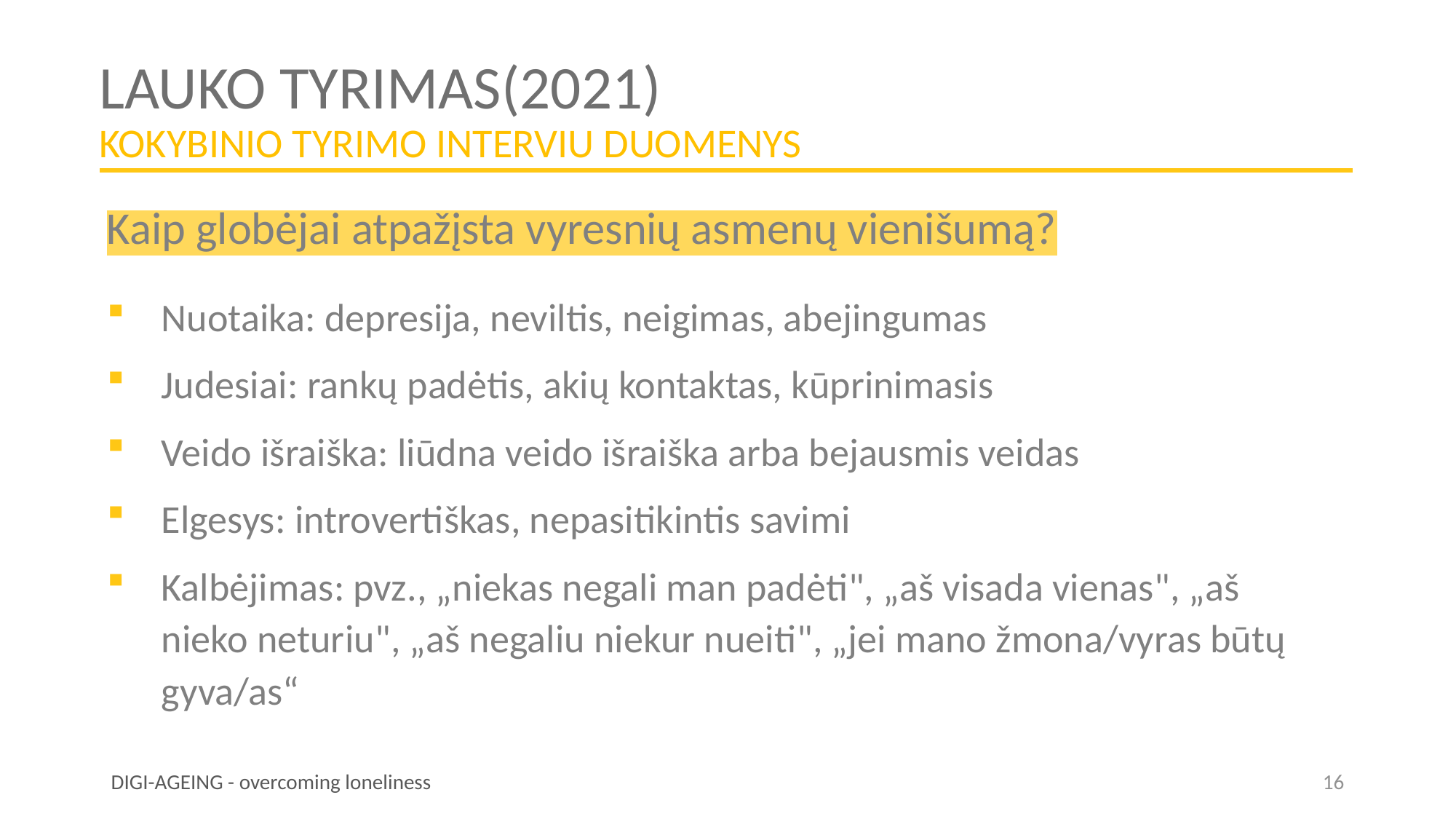

# Lauko tyrimas(2021) kokybinio tyrimo interviu duomenys
Kaip globėjai atpažįsta vyresnių asmenų vienišumą?
Nuotaika: depresija, neviltis, neigimas, abejingumas
Judesiai: rankų padėtis, akių kontaktas, kūprinimasis
Veido išraiška: liūdna veido išraiška arba bejausmis veidas
Elgesys: introvertiškas, nepasitikintis savimi
Kalbėjimas: pvz., „niekas negali man padėti", „aš visada vienas", „aš nieko neturiu", „aš negaliu niekur nueiti", „jei mano žmona/vyras būtų gyva/as“
16